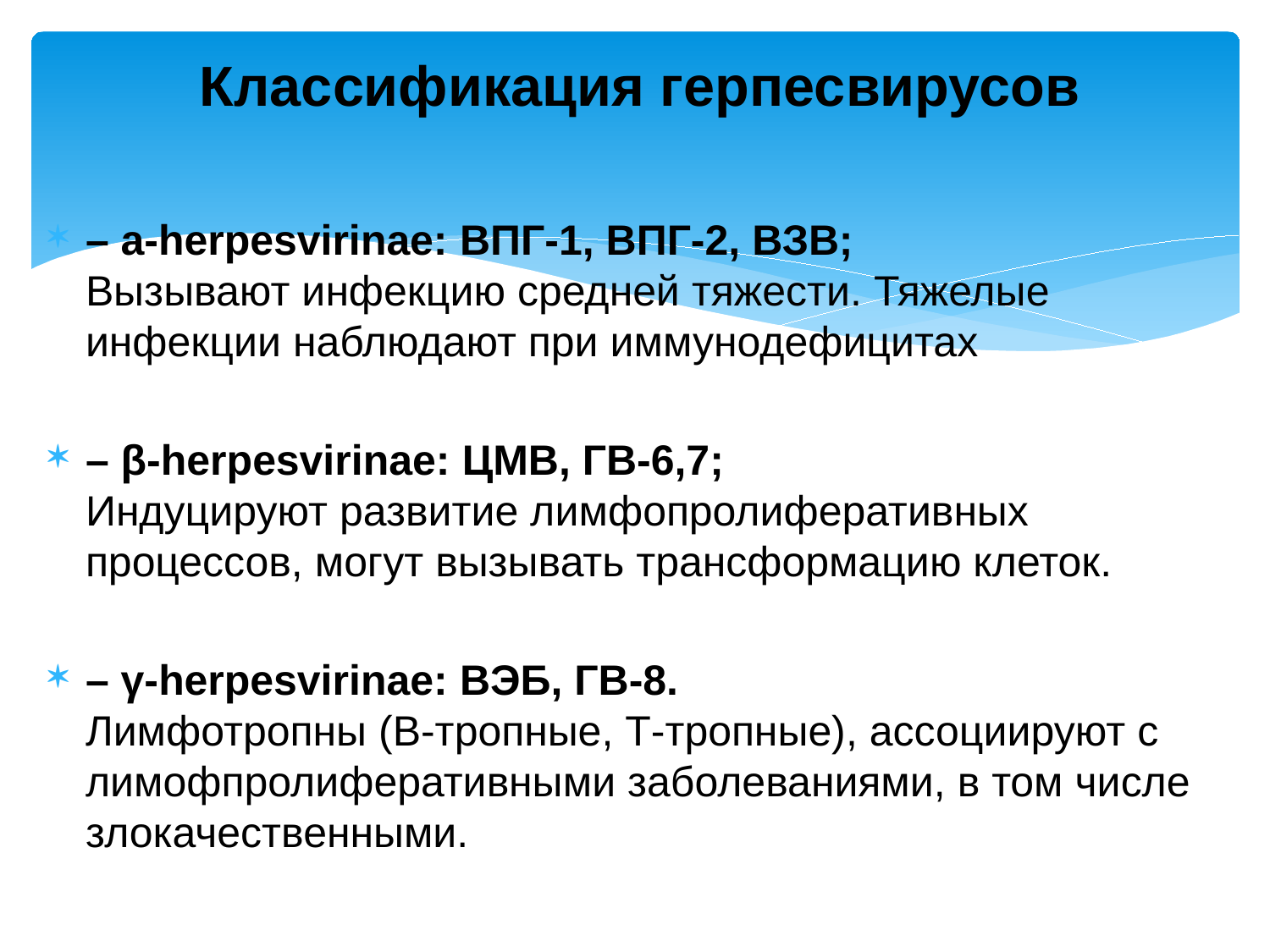

# Классификация герпесвирусов
– a-herpesvirinae: ВПГ-1, ВПГ-2, ВЗВ;
Вызывают инфекцию средней тяжести. Тяжелые инфекции наблюдают при иммунодефицитах

– β-herpesvirinae: ЦМВ, ГВ-6,7;
Индуцируют развитие лимфопролиферативных процессов, могут вызывать трансформацию клеток.

– γ-herpesvirinae: ВЭБ, ГВ-8.
Лимфотропны (В-тропные, Т-тропные), ассоциируют с лимофпролиферативными заболеваниями, в том числе злокачественными.